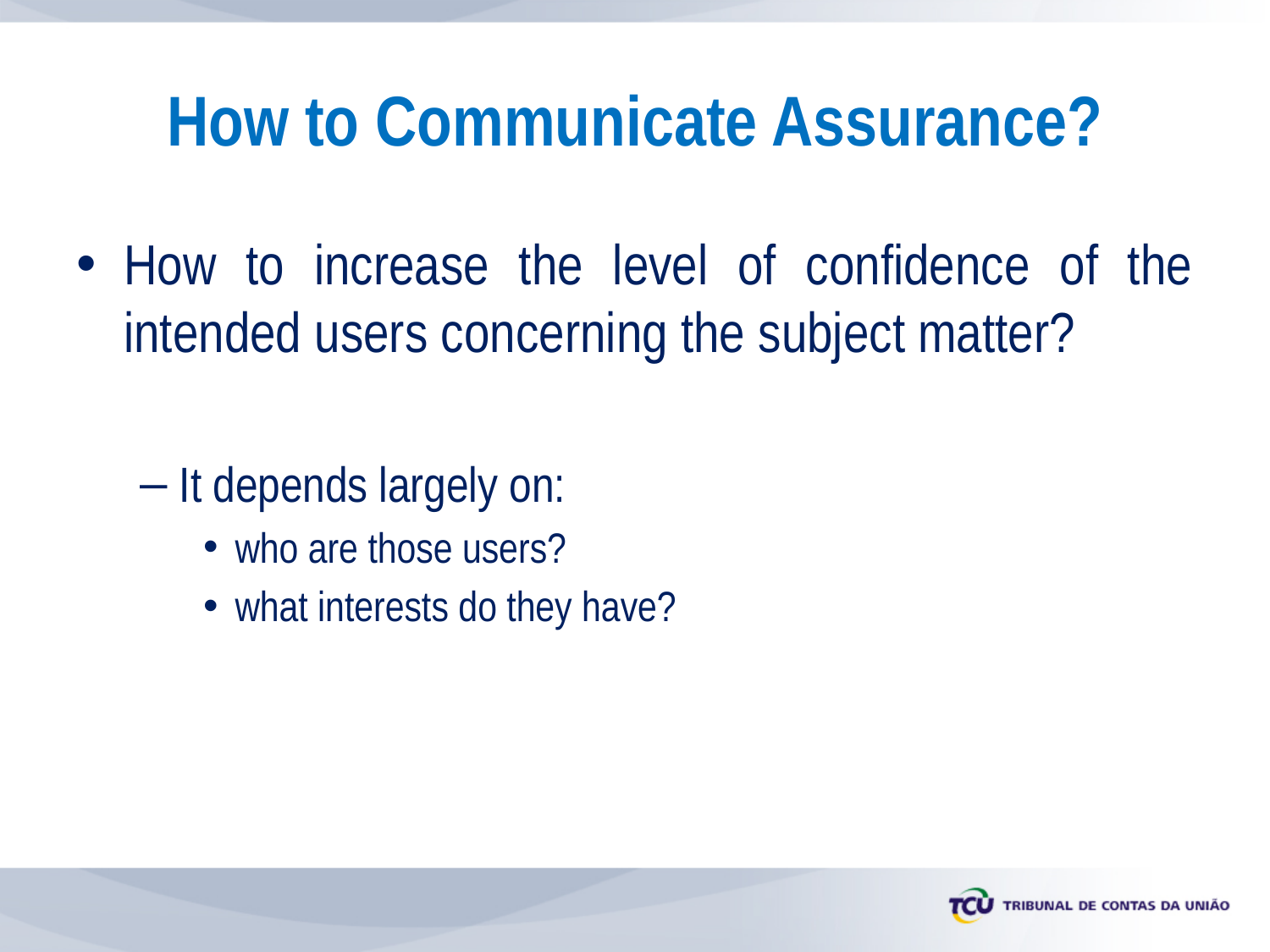

# How to Communicate Assurance?
How to increase the level of confidence of the intended users concerning the subject matter?

It depends largely on:
who are those users?
what interests do they have?